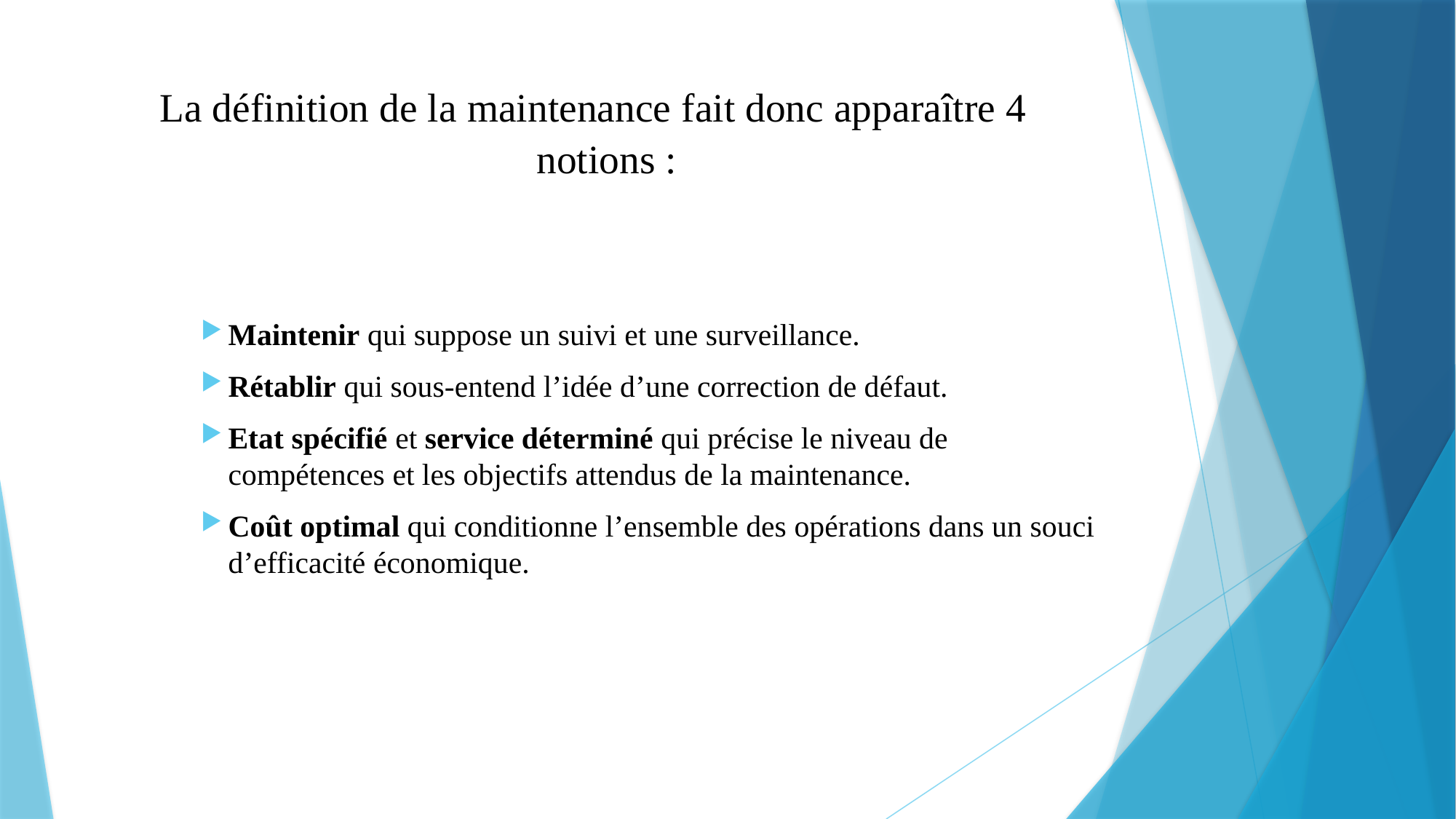

# La définition de la maintenance fait donc apparaître 4 notions :

Maintenir qui suppose un suivi et une surveillance.
Rétablir qui sous-entend l’idée d’une correction de défaut.
Etat spécifié et service déterminé qui précise le niveau de compétences et les objectifs attendus de la maintenance.
Coût optimal qui conditionne l’ensemble des opérations dans un souci d’efficacité économique.